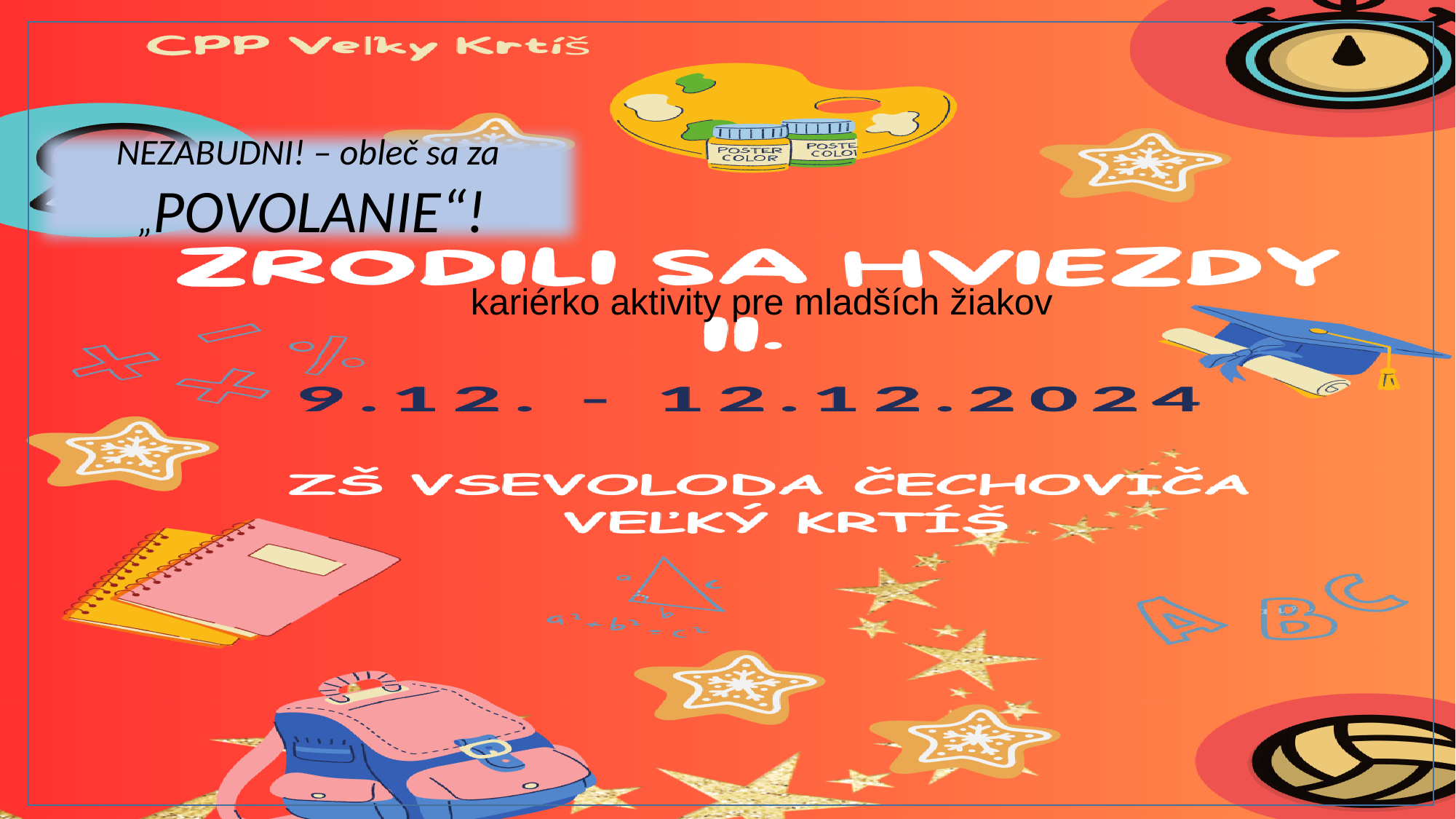

NEZABUDNI! – obleč sa za
 „POVOLANIE“!
kariérko aktivity pre mladších žiakov